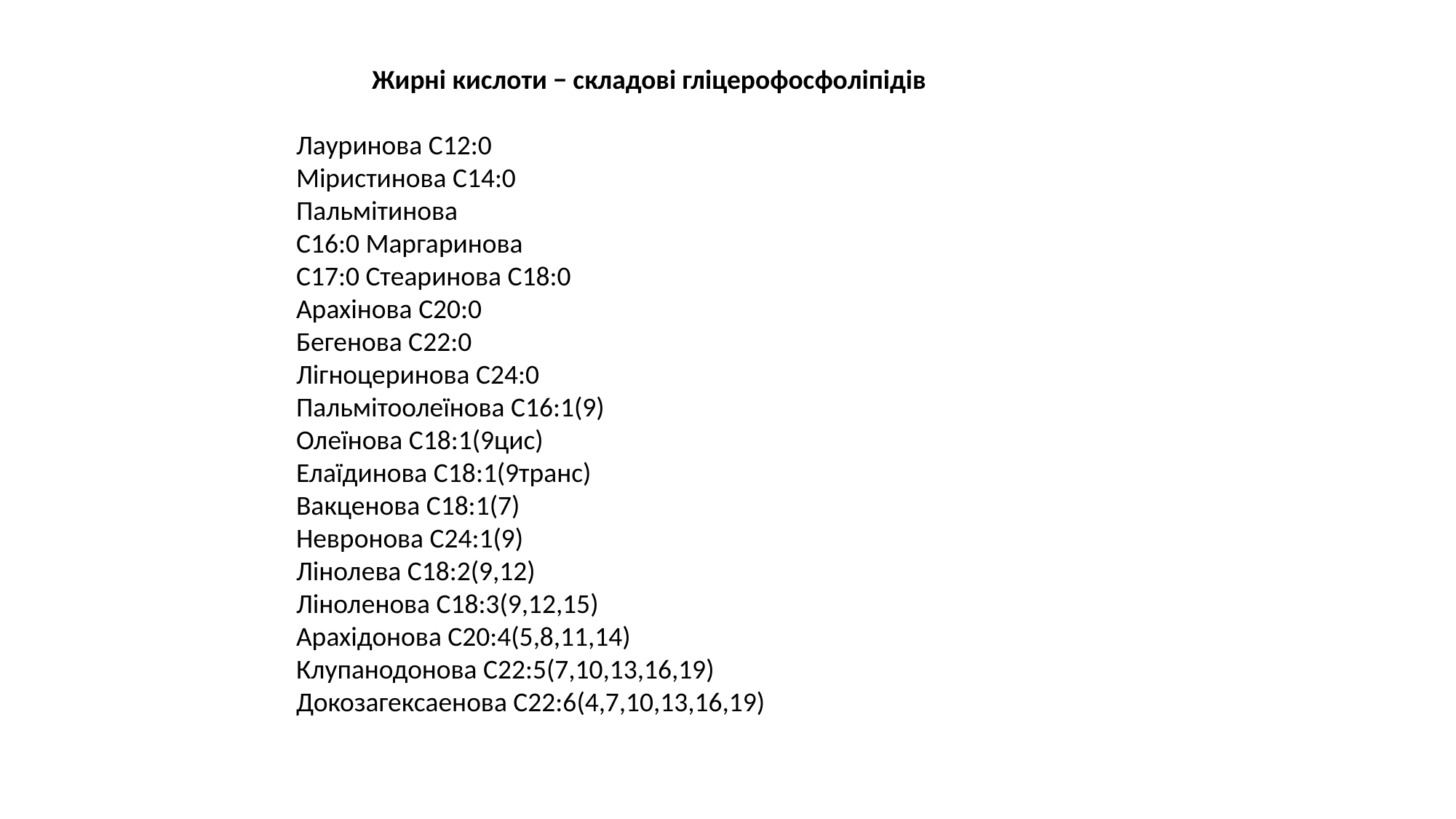

Жирні кислоти − складові гліцерофосфоліпідів

Лауринова С12:0
Міристинова С14:0
Пальмітинова
С16:0 Маргаринова
С17:0 Стеаринова С18:0
Арахінова С20:0
Бегенова С22:0
Лігноцеринова С24:0
Пальмітоолеїнова С16:1(9)
Олеїнова С18:1(9цис)
Елаїдинова С18:1(9транс)
Вакценова С18:1(7)
Невронова С24:1(9)
Лінолева С18:2(9,12)
Ліноленова С18:3(9,12,15)
Арахідонова С20:4(5,8,11,14)
Клупанодонова С22:5(7,10,13,16,19)
Докозагексаенова С22:6(4,7,10,13,16,19)